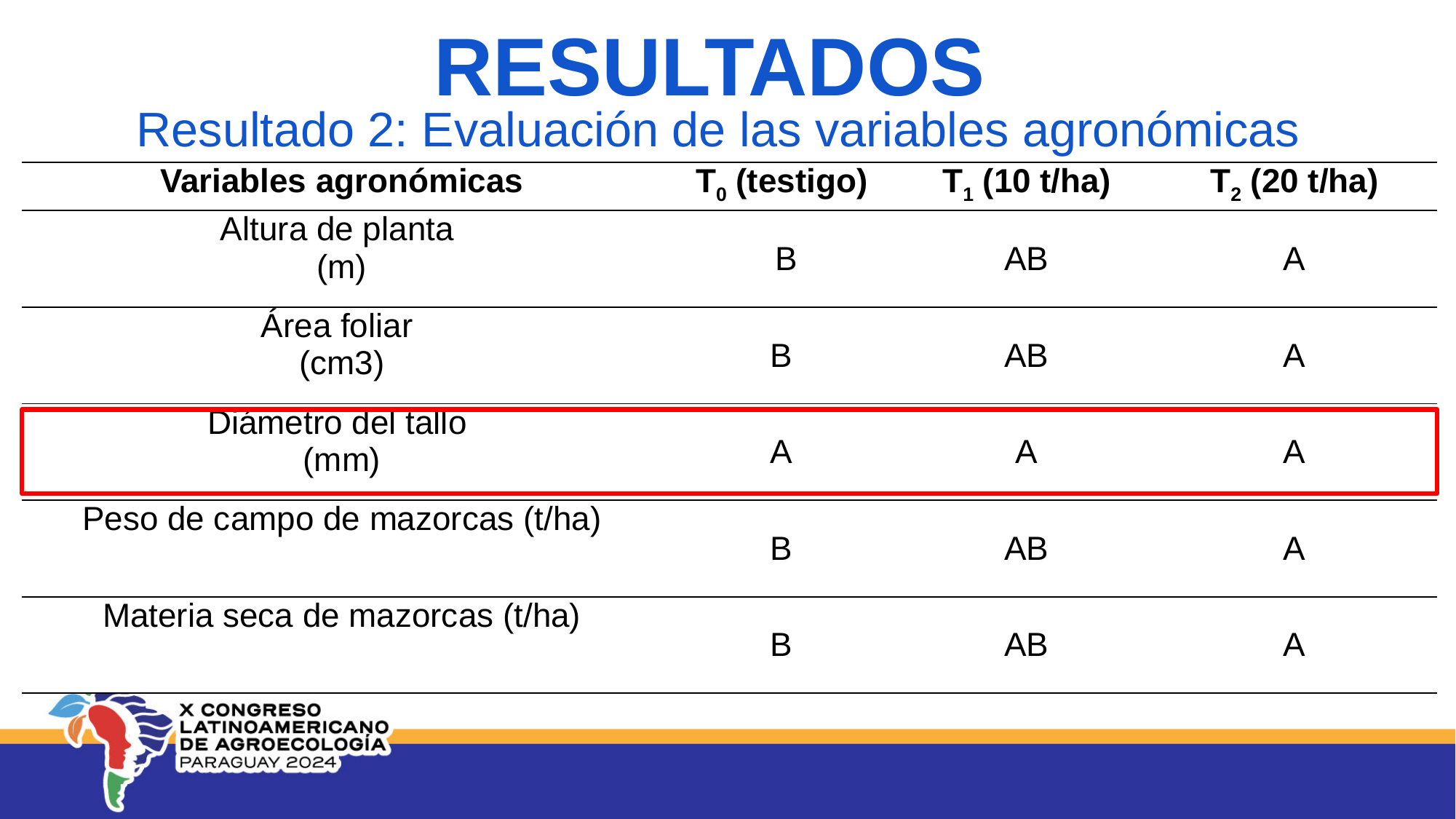

RESULTADOS
Resultado 2: Evaluación de las variables agronómicas
| Variables agronómicas | T0 (testigo) | T1 (10 t/ha) | T2 (20 t/ha) |
| --- | --- | --- | --- |
| Altura de planta (m) | B | AB | A |
| Área foliar (cm3) | B | AB | A |
| Diámetro del tallo (mm) | A | A | A |
| Peso de campo de mazorcas (t/ha) | B | AB | A |
| Materia seca de mazorcas (t/ha) | B | AB | A |